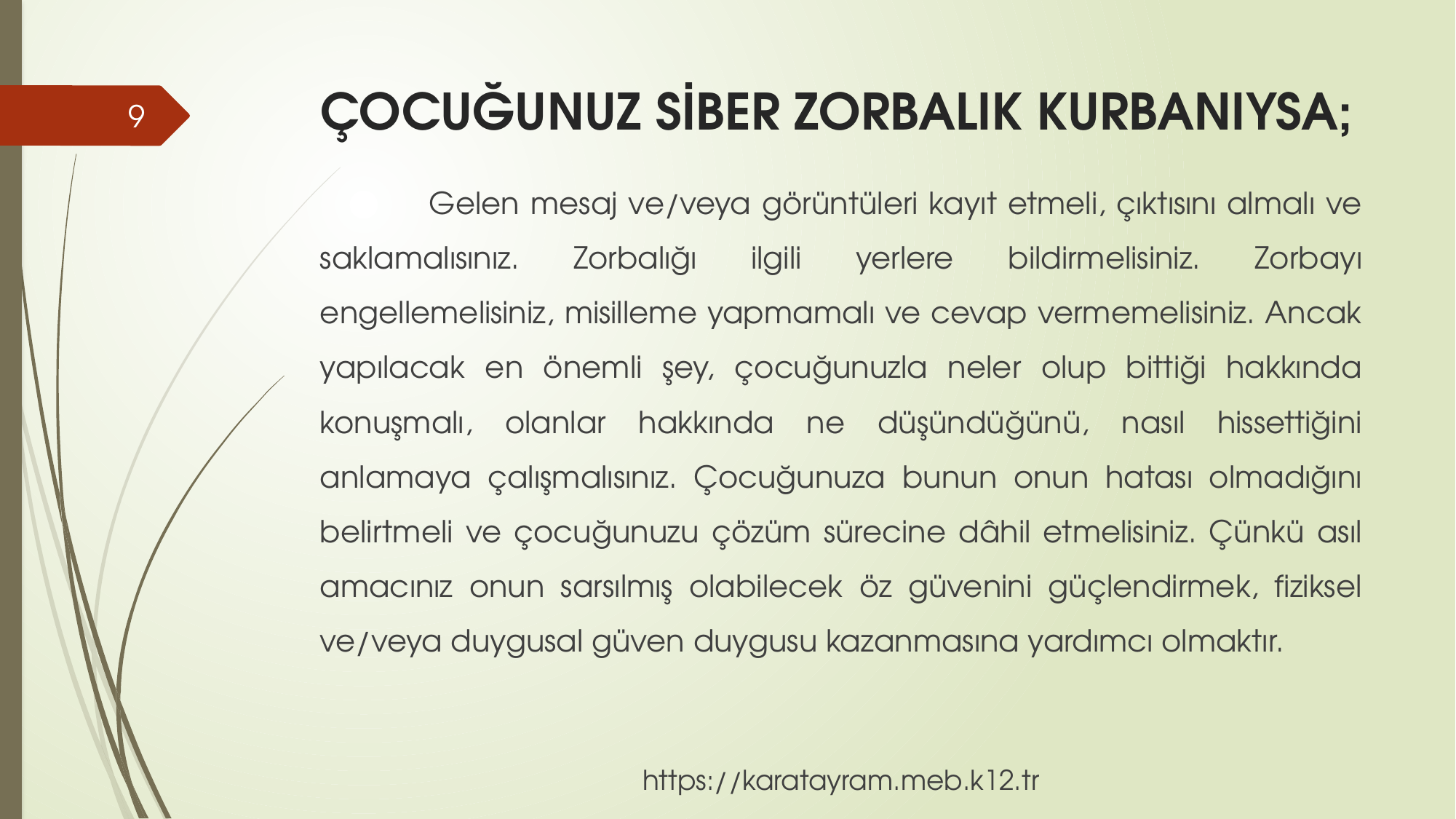

# ÇOCUĞUNUZ SİBER ZORBALIK KURBANIYSA;
9
	Gelen mesaj ve/veya görüntüleri kayıt etmeli, çıktısını almalı ve saklamalısınız. Zorbalığı ilgili yerlere bildirmelisiniz. Zorbayı engellemelisiniz, misilleme yapmamalı ve cevap vermemelisiniz. Ancak yapılacak en önemli şey, çocuğunuzla neler olup bittiği hakkında konuşmalı, olanlar hakkında ne düşündüğünü, nasıl hissettiğini anlamaya çalışmalısınız. Çocuğunuza bunun onun hatası olmadığını belirtmeli ve çocuğunuzu çözüm sürecine dâhil etmelisiniz. Çünkü asıl amacınız onun sarsılmış olabilecek öz güvenini güçlendirmek, fiziksel ve/veya duygusal güven duygusu kazanmasına yardımcı olmaktır.
https://karatayram.meb.k12.tr